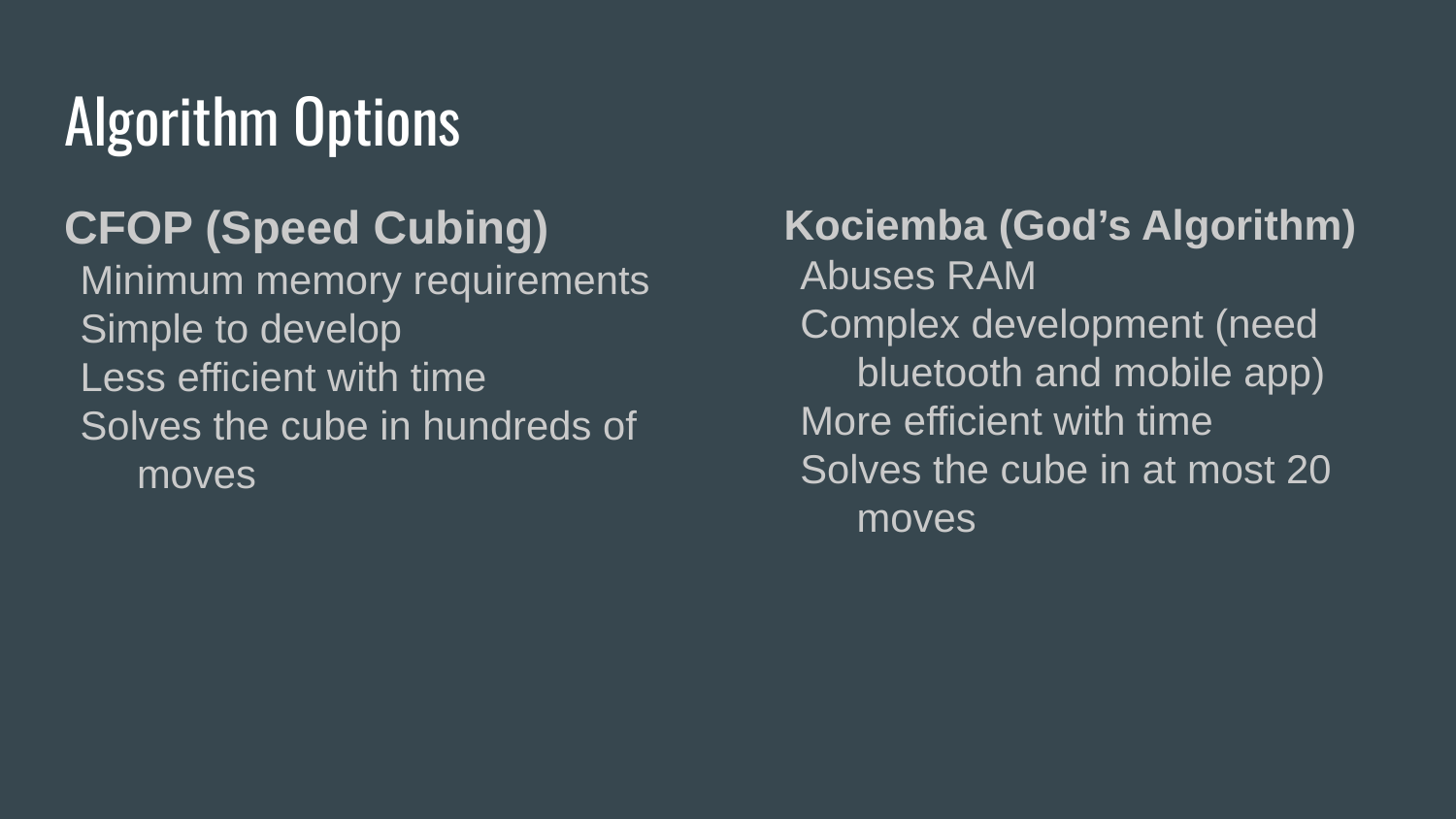

# Algorithm Options
CFOP (Speed Cubing)
Minimum memory requirements
Simple to develop
Less efficient with time
Solves the cube in hundreds of moves
Kociemba (God’s Algorithm)
Abuses RAM
Complex development (need bluetooth and mobile app)
More efficient with time
Solves the cube in at most 20 moves